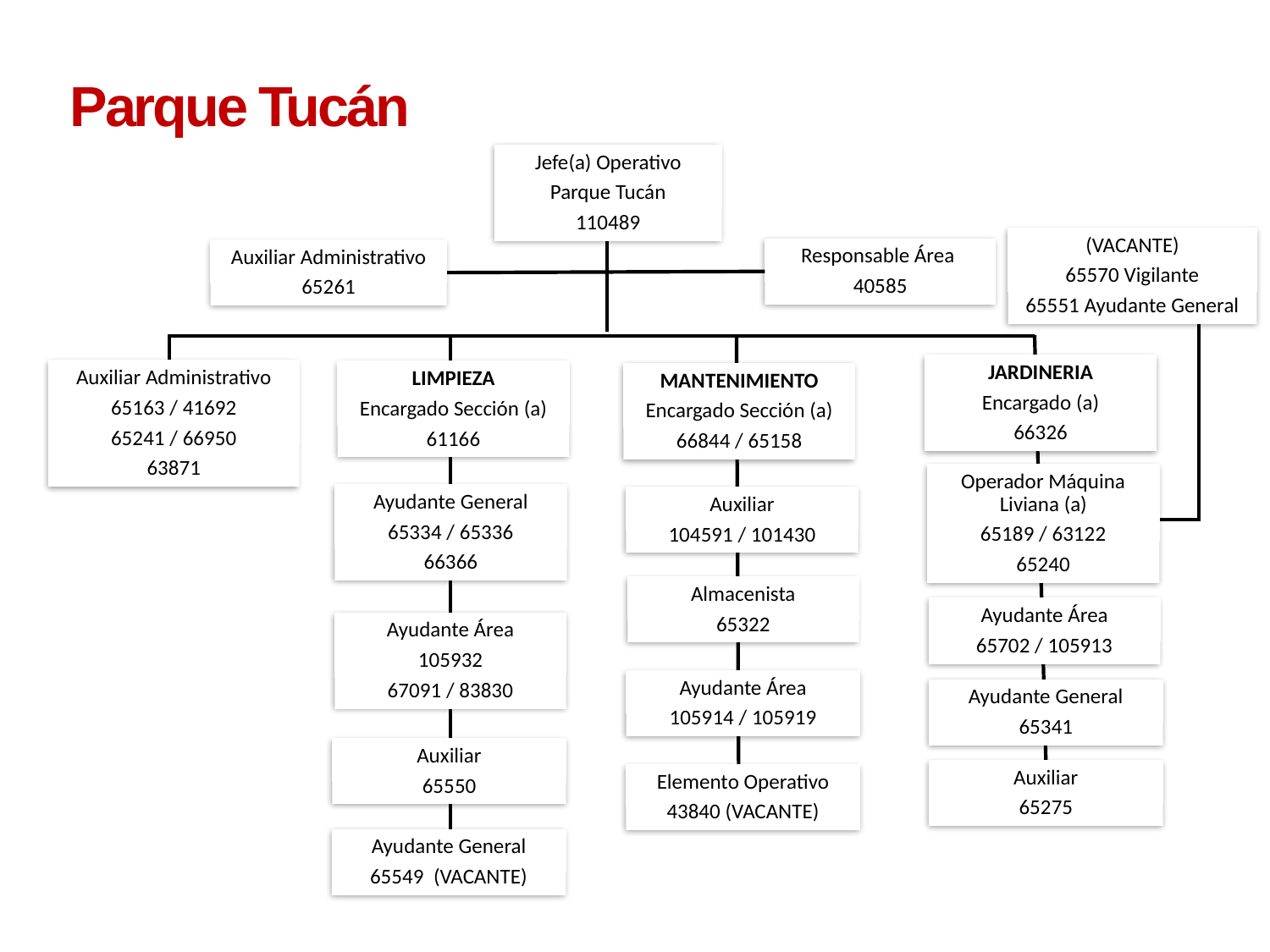

Parque Tucán
Jefe(a) Operativo
Parque Tucán
110489
(VACANTE)
65570 Vigilante
65551 Ayudante General
Responsable Área
40585
Auxiliar Administrativo
65261
JARDINERIA
Encargado (a)
66326
Auxiliar Administrativo
65163 / 41692
65241 / 66950
63871
LIMPIEZA
Encargado Sección (a)
61166
MANTENIMIENTO
Encargado Sección (a)
66844 / 65158
Operador Máquina Liviana (a)
65189 / 63122
65240
Ayudante General
65334 / 65336
66366
Auxiliar
104591 / 101430
Almacenista
65322
Ayudante Área
65702 / 105913
Ayudante Área
105932
67091 / 83830
Ayudante Área
105914 / 105919
Ayudante General
65341
Auxiliar
65550
Auxiliar
65275
Elemento Operativo
43840 (VACANTE)
Ayudante General
65549  (VACANTE)